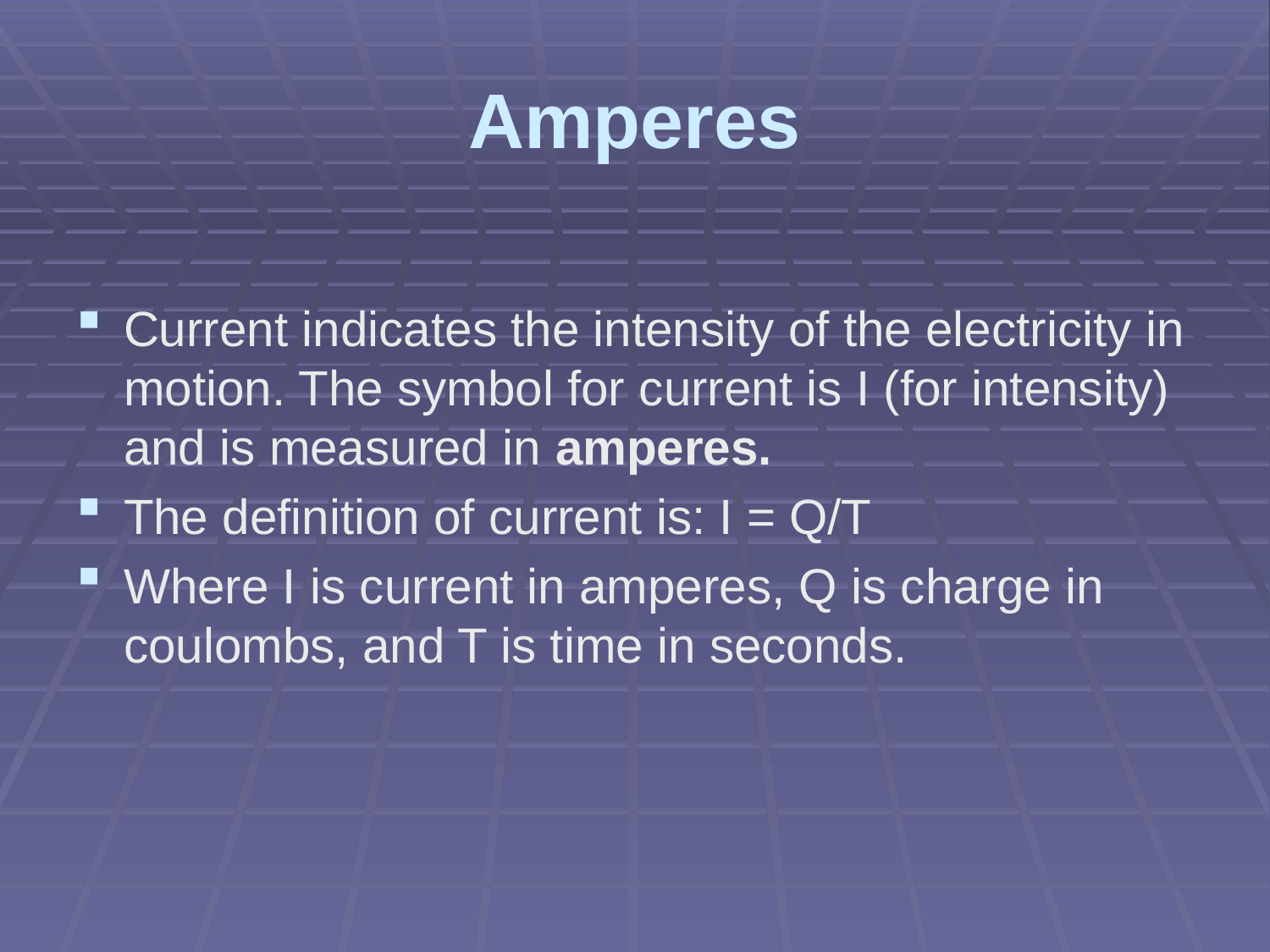

# Amperes

Current indicates the intensity of the electricity in motion. The symbol for current is I (for intensity) and is measured in amperes.
The definition of current is: I = Q/T
Where I is current in amperes, Q is charge in coulombs, and T is time in seconds.